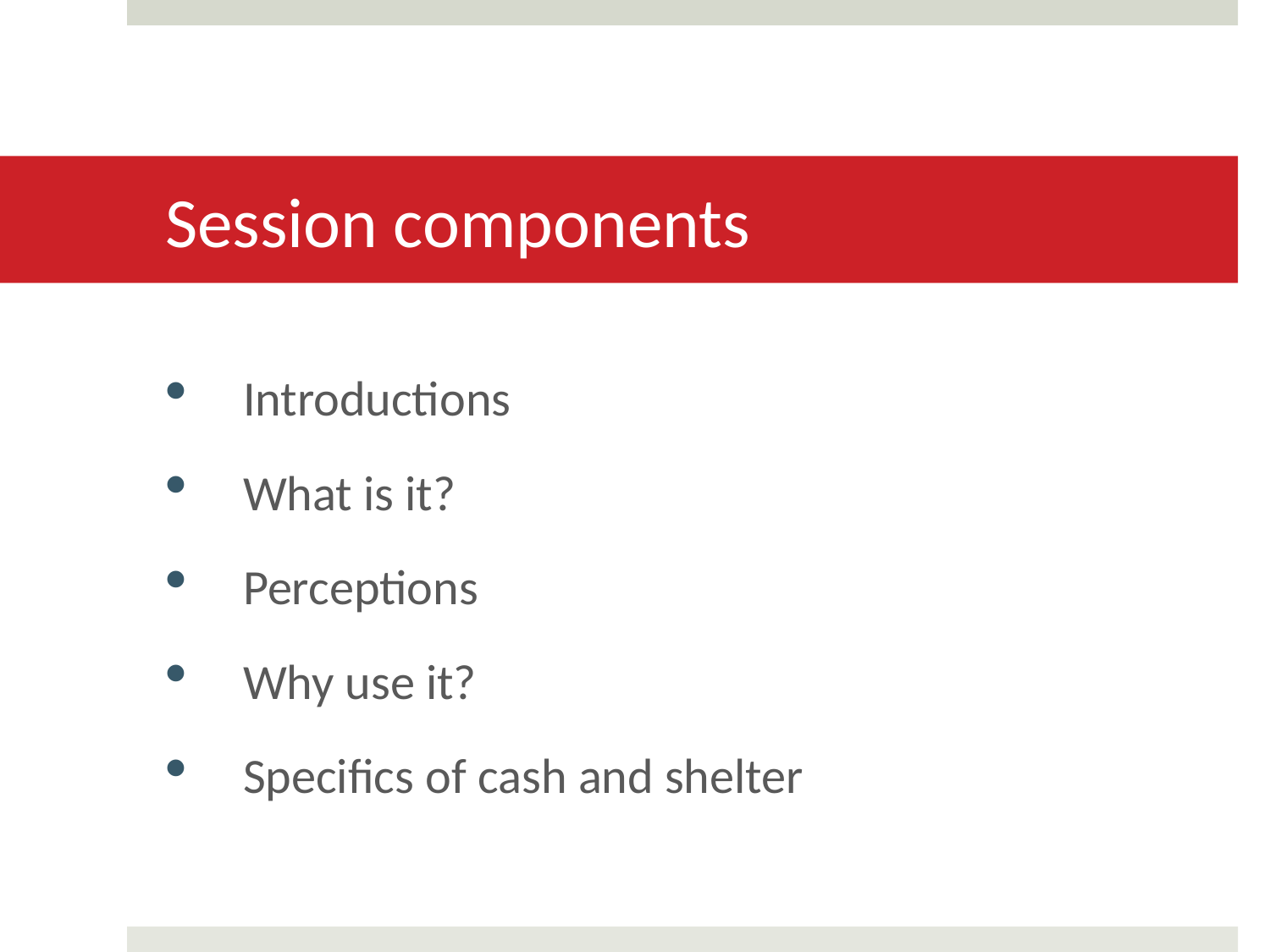

# Session components
Introductions
What is it?
Perceptions
Why use it?
Specifics of cash and shelter